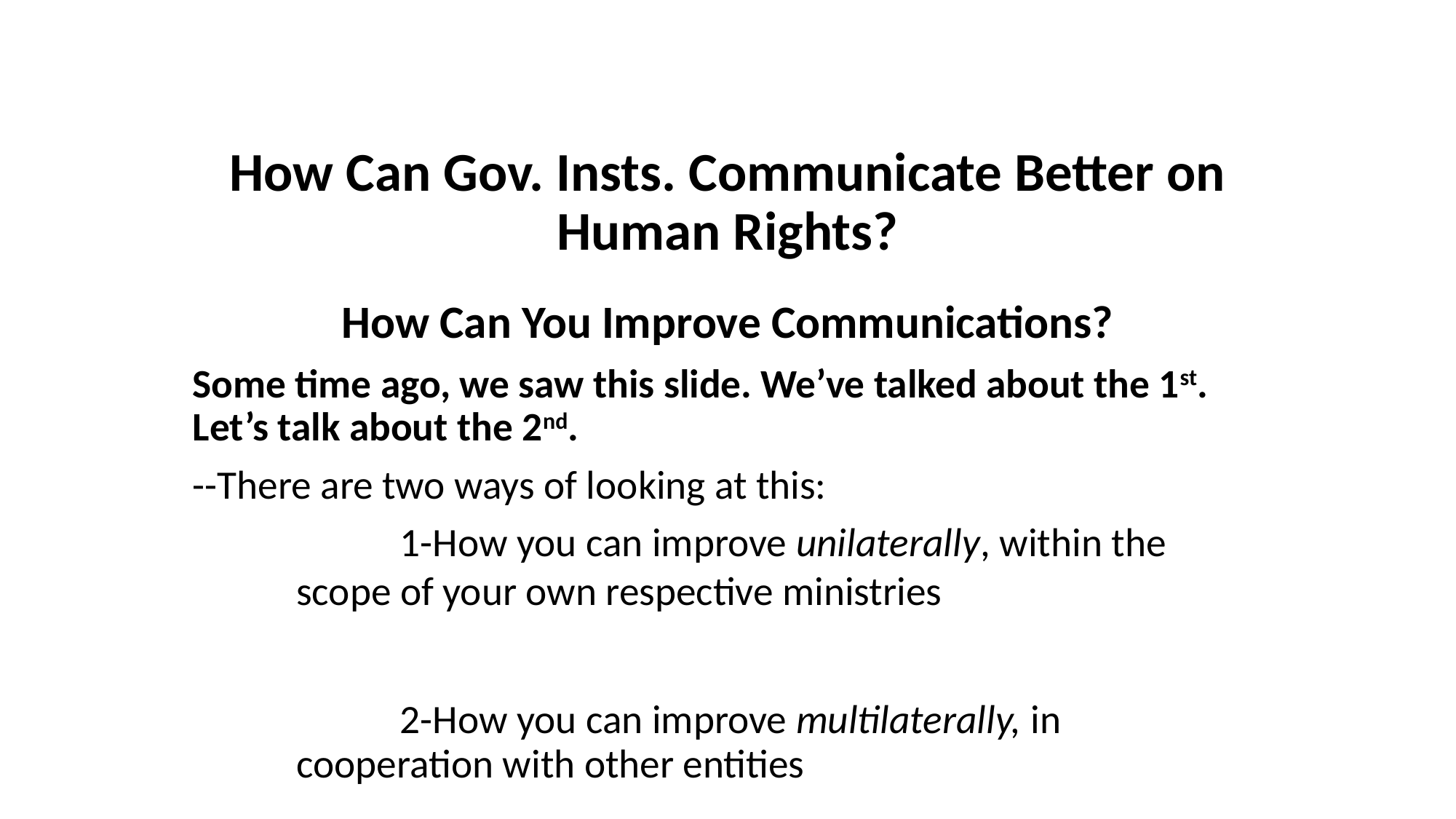

# How Can Gov. Insts. Communicate Better on Human Rights?
How Can You Improve Communications?
Some time ago, we saw this slide. We’ve talked about the 1st. Let’s talk about the 2nd.
--There are two ways of looking at this:
		1-How you can improve unilaterally, within the 		scope of your own respective ministries

		2-How you can improve multilaterally, in 			cooperation with other entities